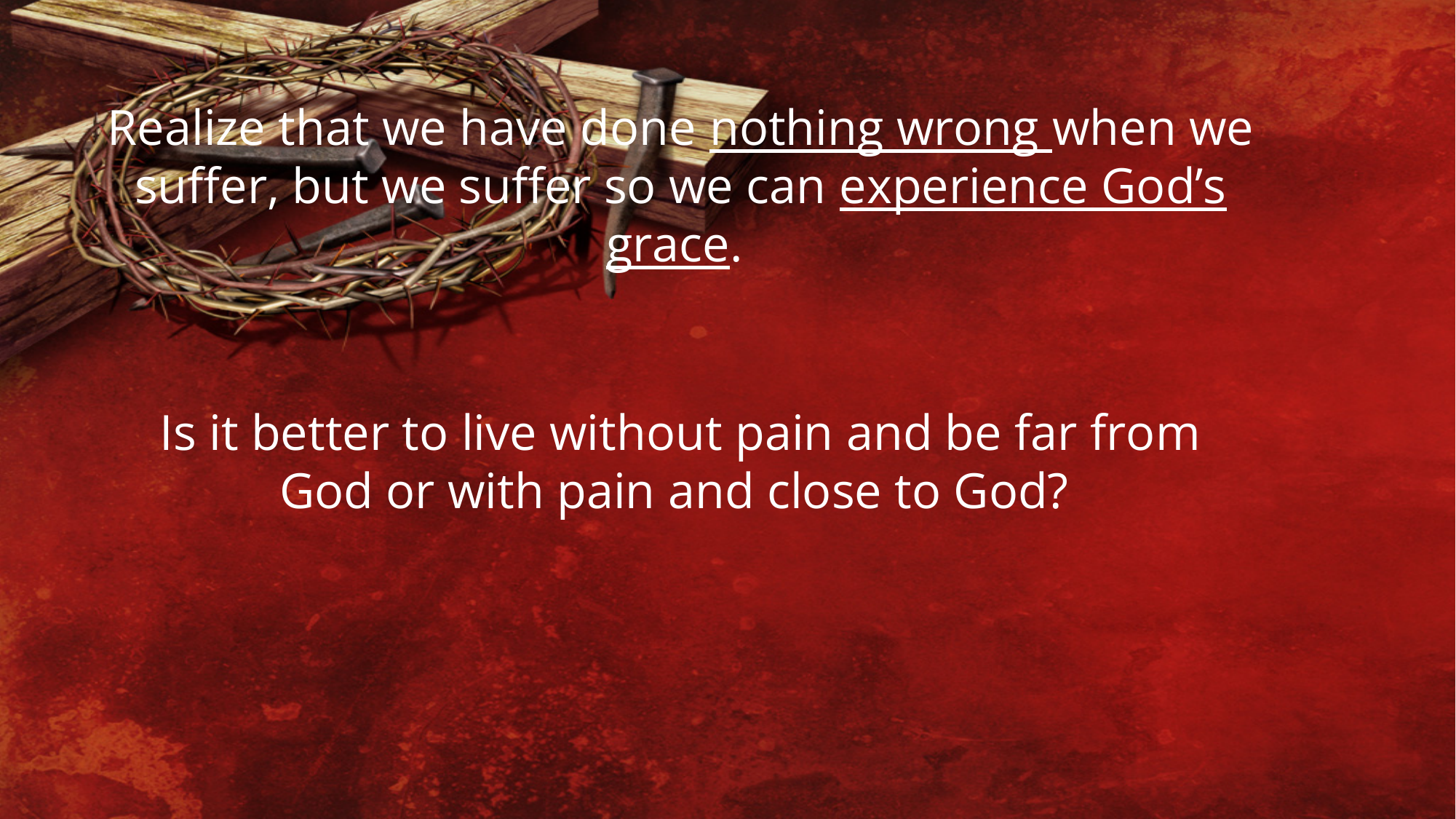

Realize that we have done nothing wrong when we suffer, but we suffer so we can experience God’s grace.
Is it better to live without pain and be far from God or with pain and close to God?